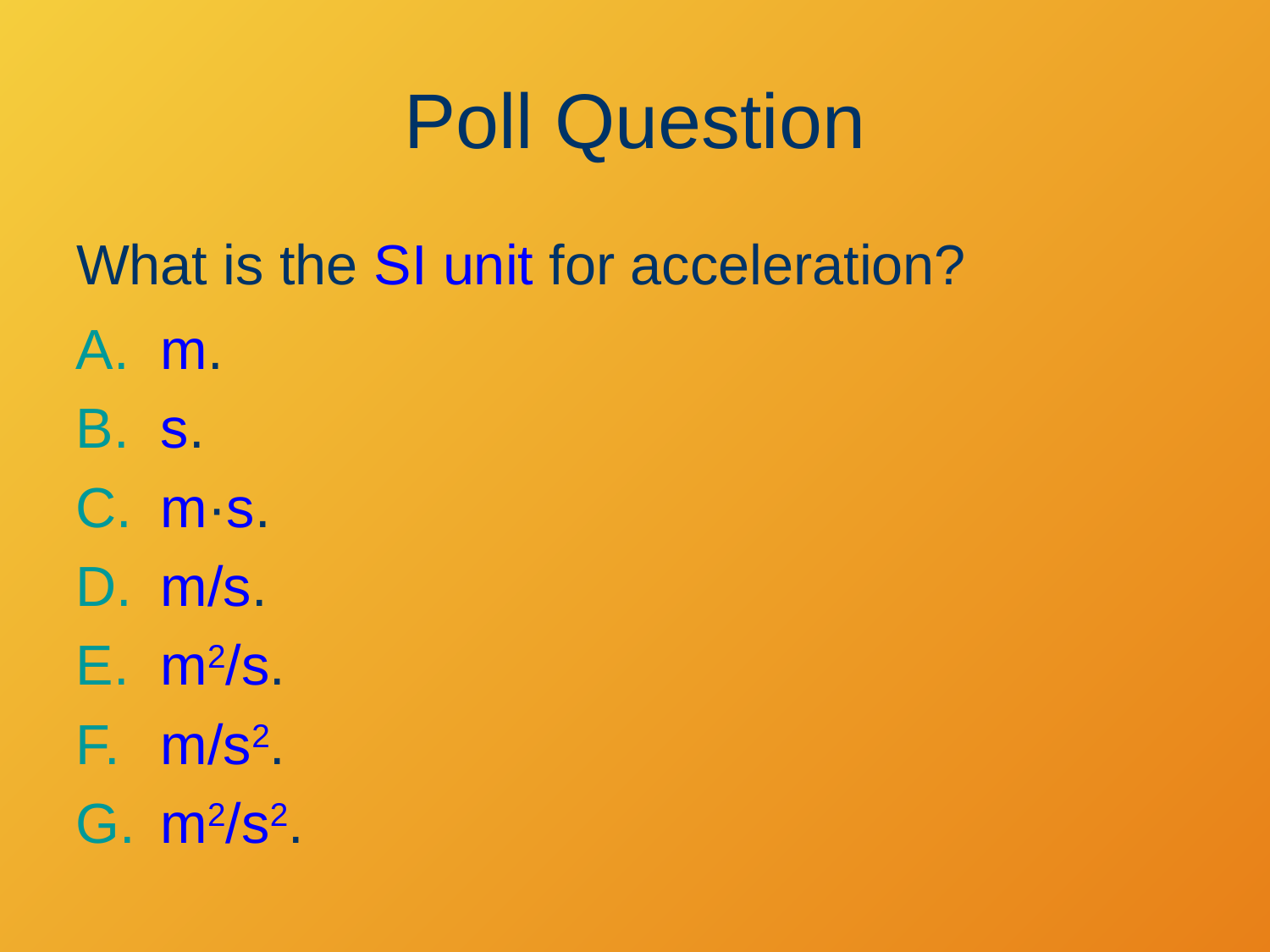

# Poll Question
What is the SI unit for acceleration?
m.
s.
m·s.
m/s.
m2/s.
m/s2.
m2/s2.